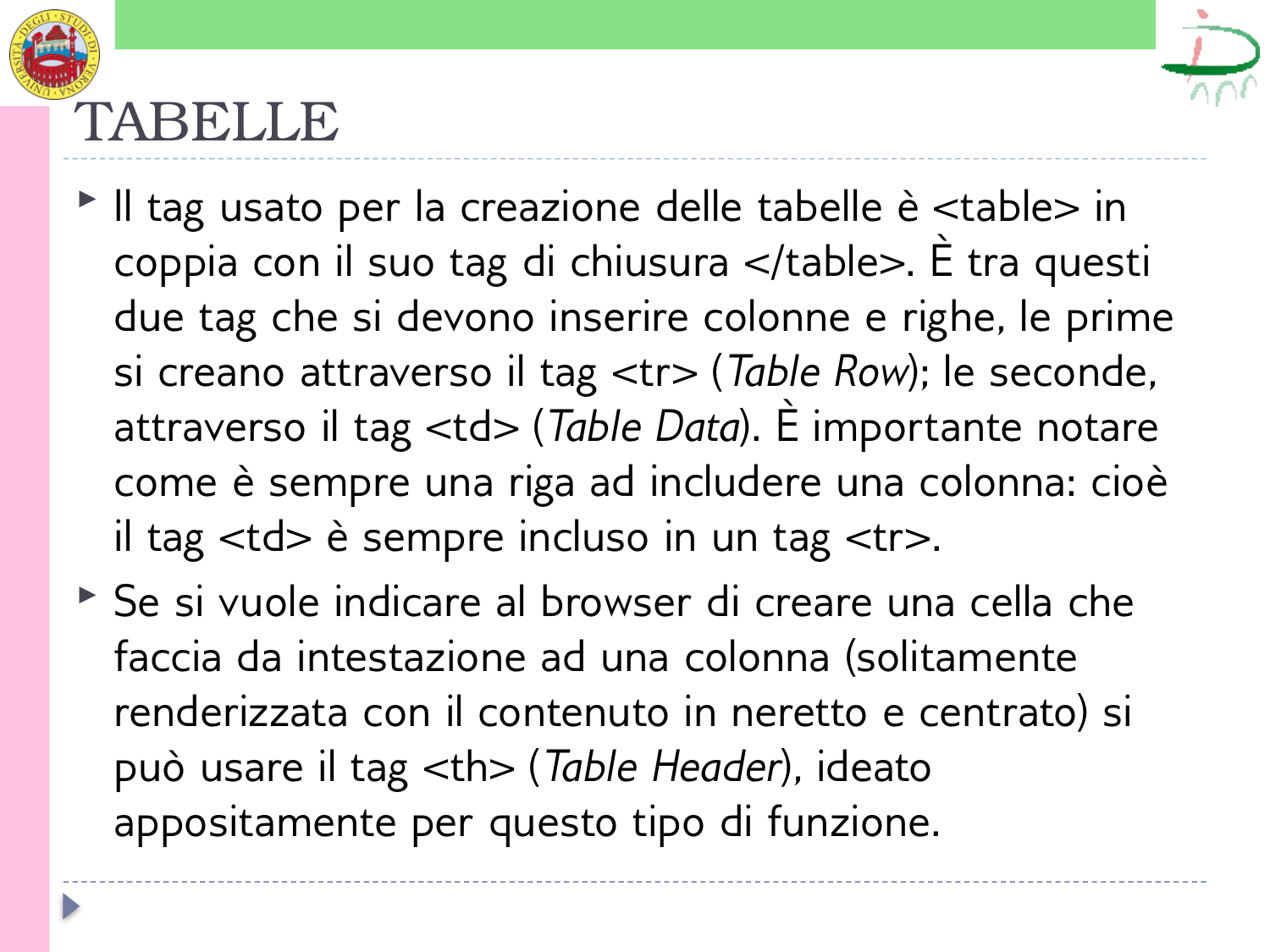

# TABELLE
Il tag usato per la creazione delle tabelle è <table> in coppia con il suo tag di chiusura </table>. È tra questi due tag che si devono inserire colonne e righe, le prime si creano attraverso il tag <tr> (Table Row); le seconde, attraverso il tag <td> (Table Data). È importante notare come è sempre una riga ad includere una colonna: cioè il tag <td> è sempre incluso in un tag <tr>.
Se si vuole indicare al browser di creare una cella che faccia da intestazione ad una colonna (solitamente renderizzata con il contenuto in neretto e centrato) si può usare il tag <th> (Table Header), ideato appositamente per questo tipo di funzione.